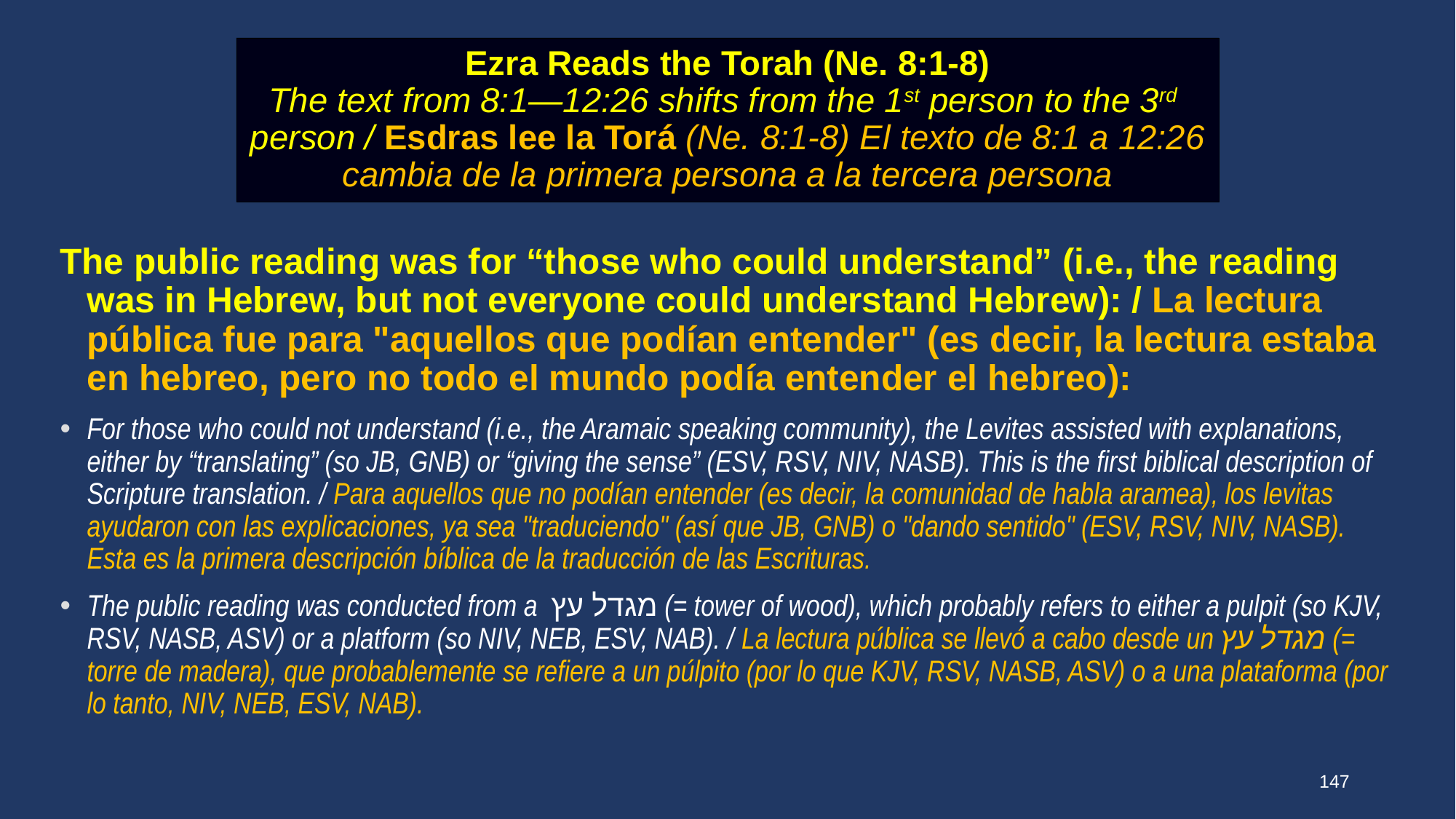

# Ezra Reads the Torah (Ne. 8:1-8) The text from 8:1—12:26 shifts from the 1st person to the 3rd  person / Esdras lee la Torá (Ne. 8:1-8) El texto de 8:1 a 12:26 cambia de la primera persona a la tercera persona
The public reading was for “those who could understand” (i.e., the reading was in Hebrew, but not everyone could understand Hebrew): / La lectura pública fue para "aquellos que podían entender" (es decir, la lectura estaba en hebreo, pero no todo el mundo podía entender el hebreo):
For those who could not understand (i.e., the Aramaic speaking community), the Levites assisted with explanations, either by “translating” (so JB, GNB) or “giving the sense” (ESV, RSV, NIV, NASB). This is the first biblical description of Scripture translation. / Para aquellos que no podían entender (es decir, la comunidad de habla aramea), los levitas ayudaron con las explicaciones, ya sea "traduciendo" (así que JB, GNB) o "dando sentido" (ESV, RSV, NIV, NASB). Esta es la primera descripción bíblica de la traducción de las Escrituras.
The public reading was conducted from a  מגדל עץ (= tower of wood), which probably refers to either a pulpit (so KJV, RSV, NASB, ASV) or a platform (so NIV, NEB, ESV, NAB). / La lectura pública se llevó a cabo desde un מגדל עץ (= torre de madera), que probablemente se refiere a un púlpito (por lo que KJV, RSV, NASB, ASV) o a una plataforma (por lo tanto, NIV, NEB, ESV, NAB).
147